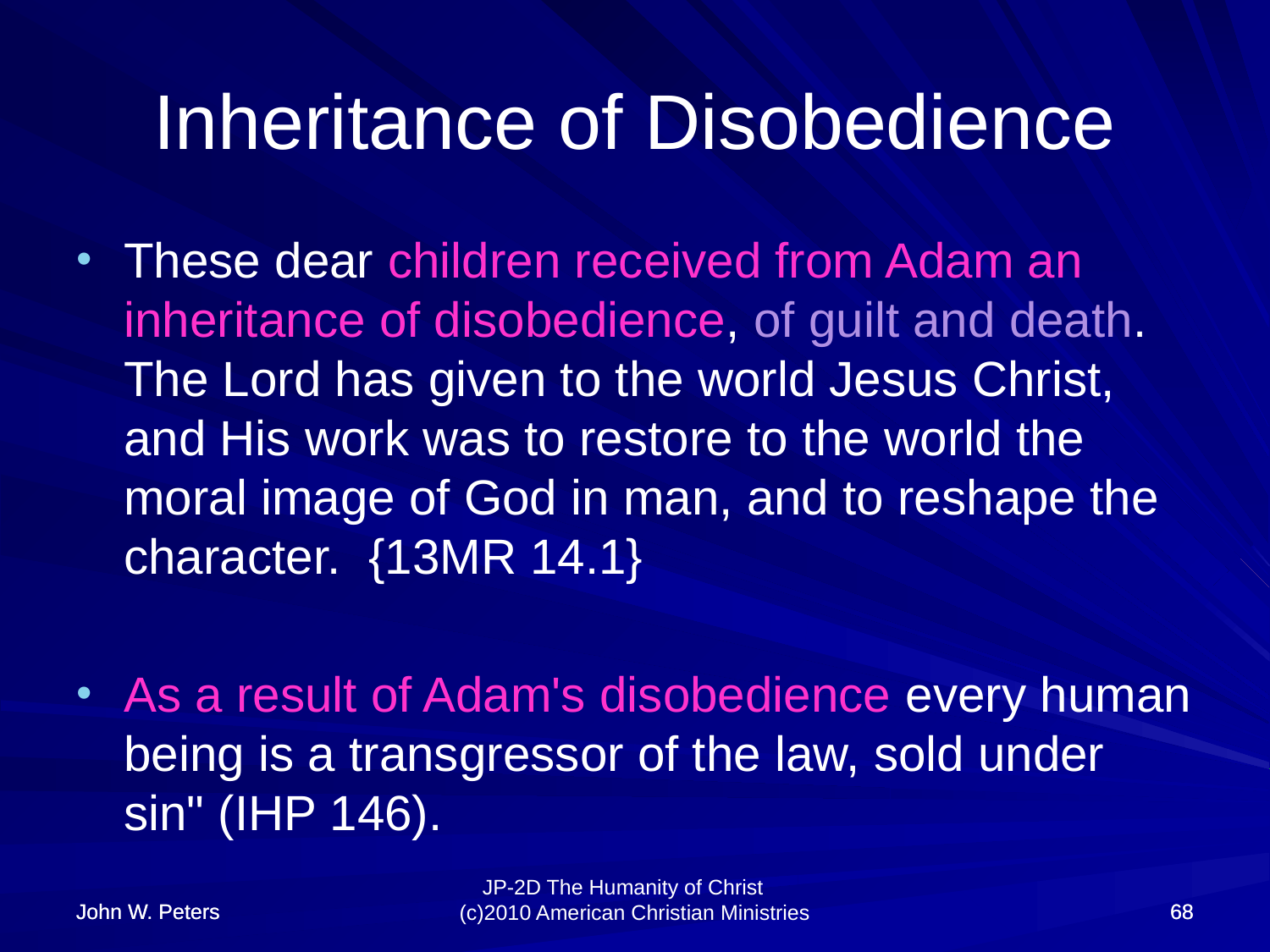

# Inheritance of Disobedience
These dear children received from Adam an inheritance of disobedience, of guilt and death. The Lord has given to the world Jesus Christ, and His work was to restore to the world the moral image of God in man, and to reshape the character.  {13MR 14.1}

As a result of Adam's disobedience every human being is a transgressor of the law, sold under sin" (IHP 146).

John W. Peters
John W. Peters
68
68
JP-2D The Humanity of Christ     (c)2010 American Christian Ministries